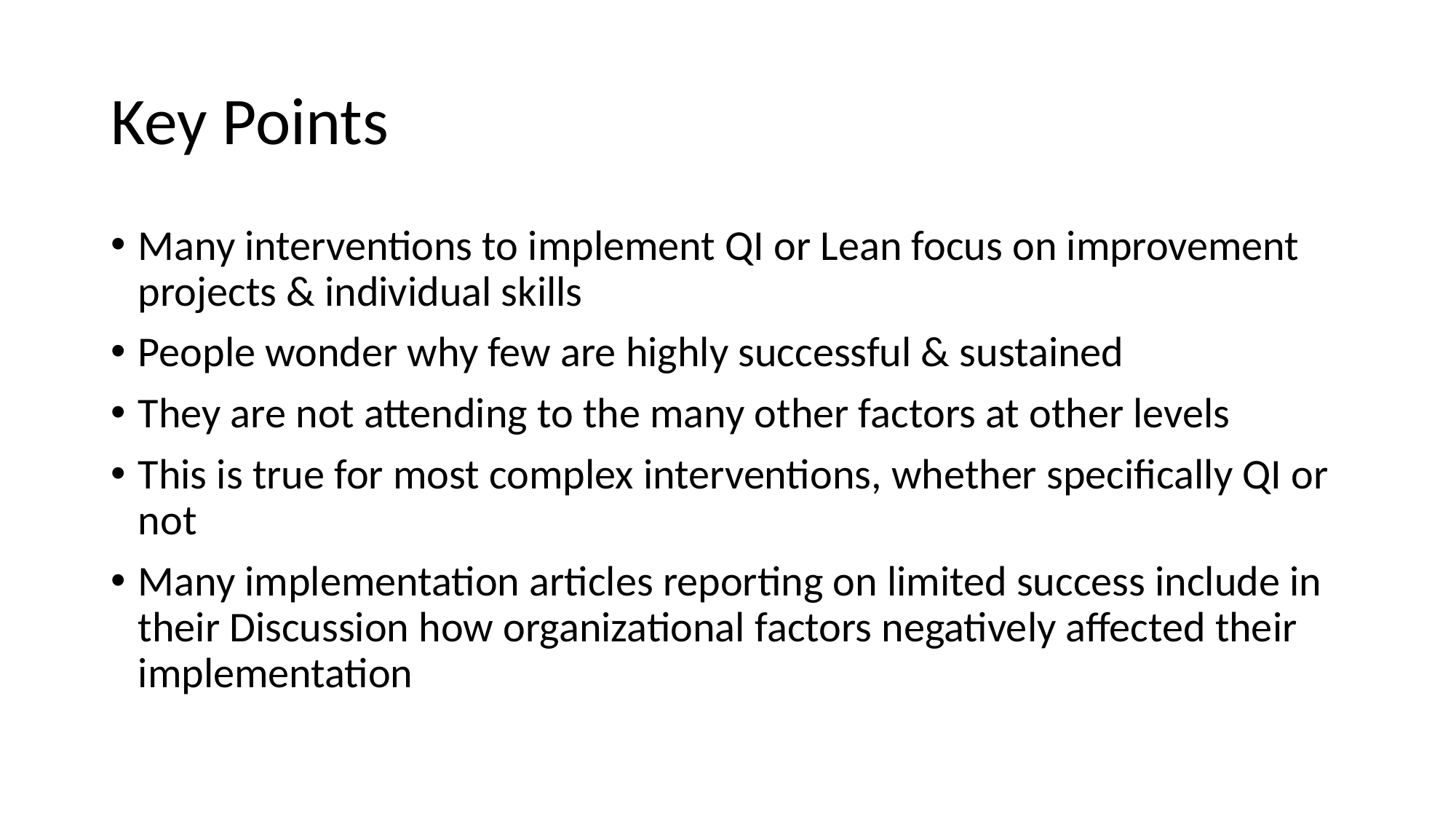

# Key Points
Many interventions to implement QI or Lean focus on improvement projects & individual skills
People wonder why few are highly successful & sustained
They are not attending to the many other factors at other levels
This is true for most complex interventions, whether specifically QI or not
Many implementation articles reporting on limited success include in their Discussion how organizational factors negatively affected their implementation